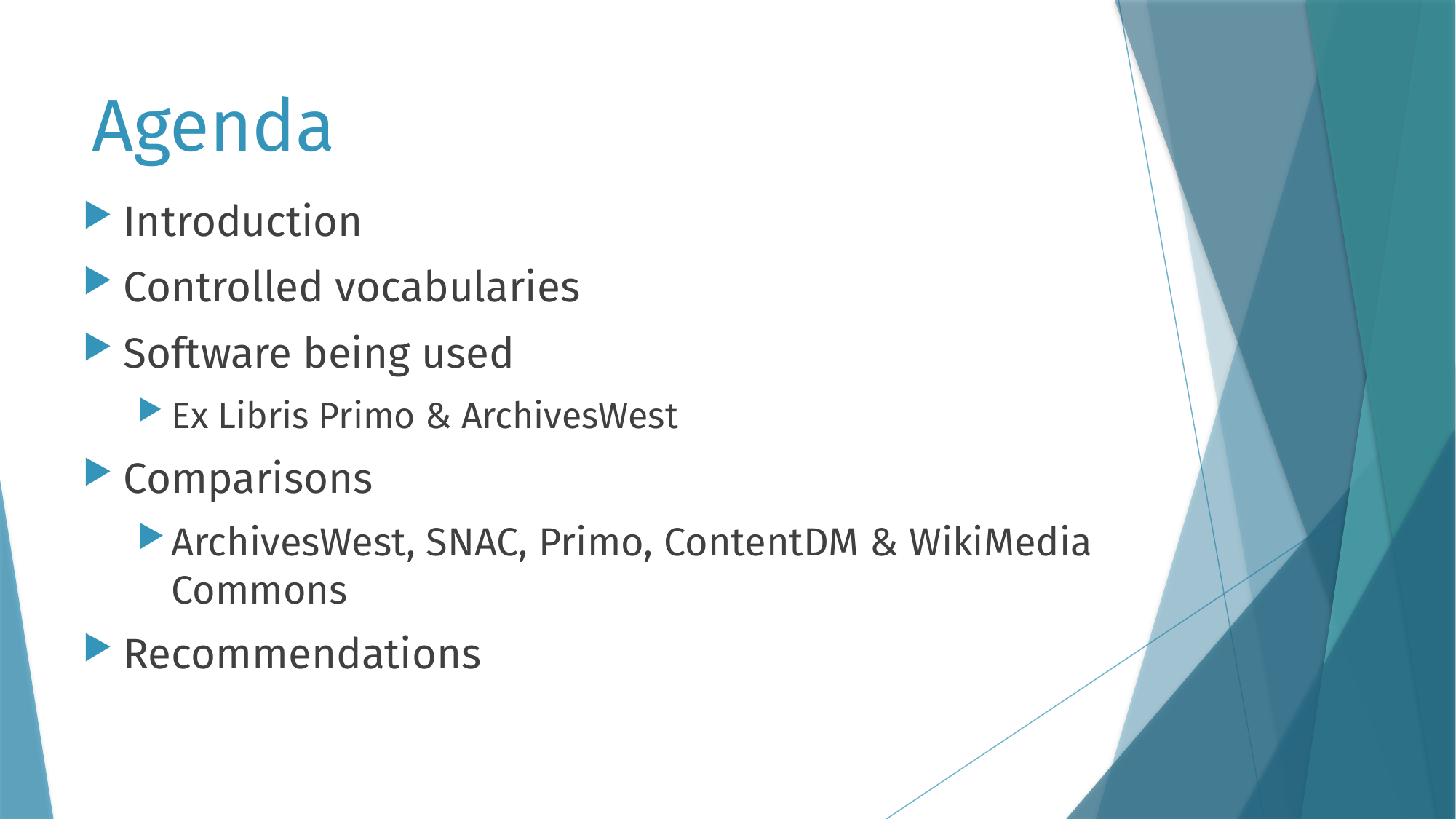

# Agenda
Introduction
Controlled vocabularies
Software being used
Ex Libris Primo & ArchivesWest
Comparisons
ArchivesWest, SNAC, Primo, ContentDM & WikiMedia Commons
Recommendations